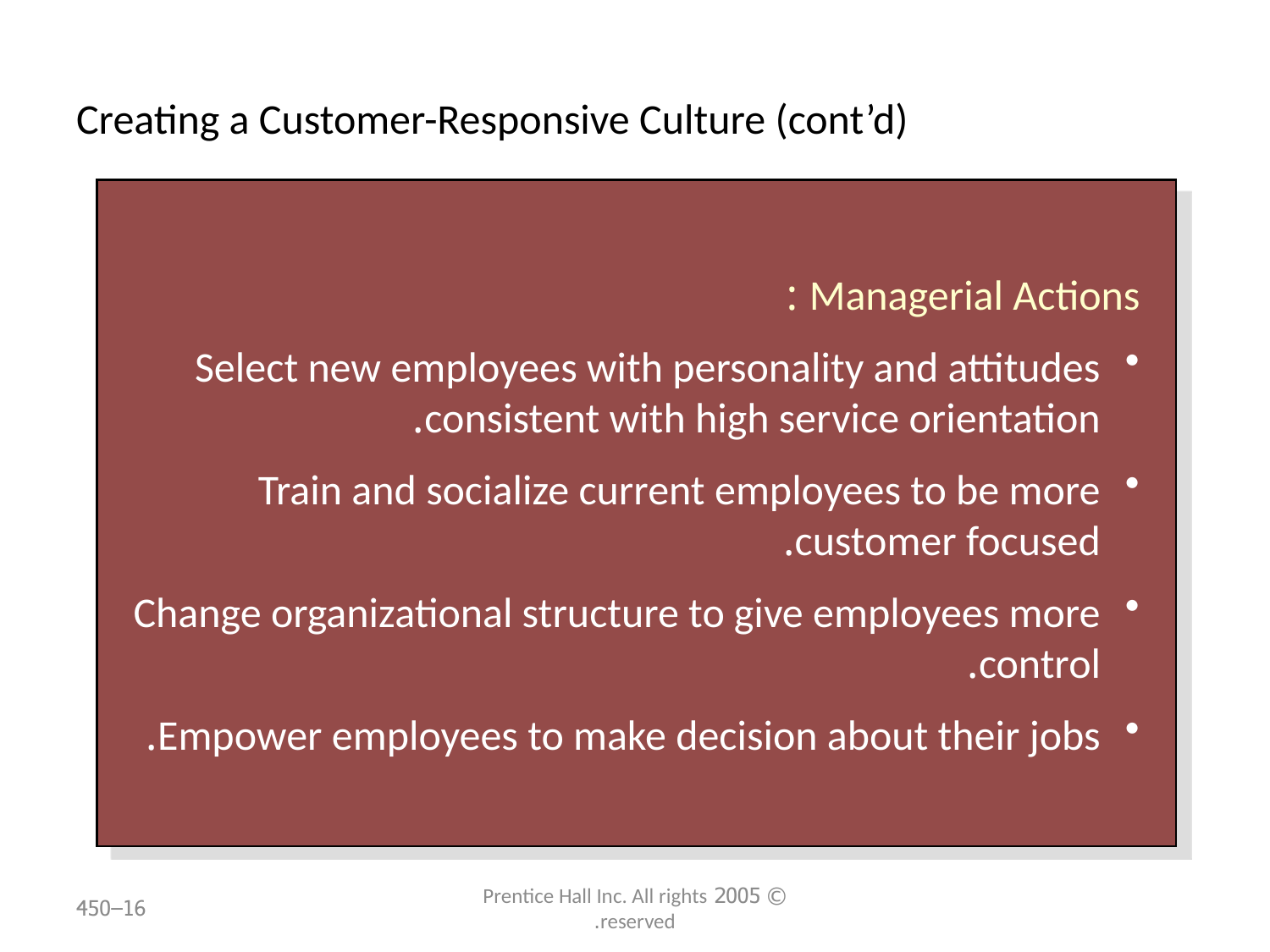

# Creating a Customer-Responsive Culture (cont’d)
Managerial Actions :
Select new employees with personality and attitudes consistent with high service orientation.
Train and socialize current employees to be more customer focused.
Change organizational structure to give employees more control.
Empower employees to make decision about their jobs.
16–450
© 2005 Prentice Hall Inc. All rights reserved.